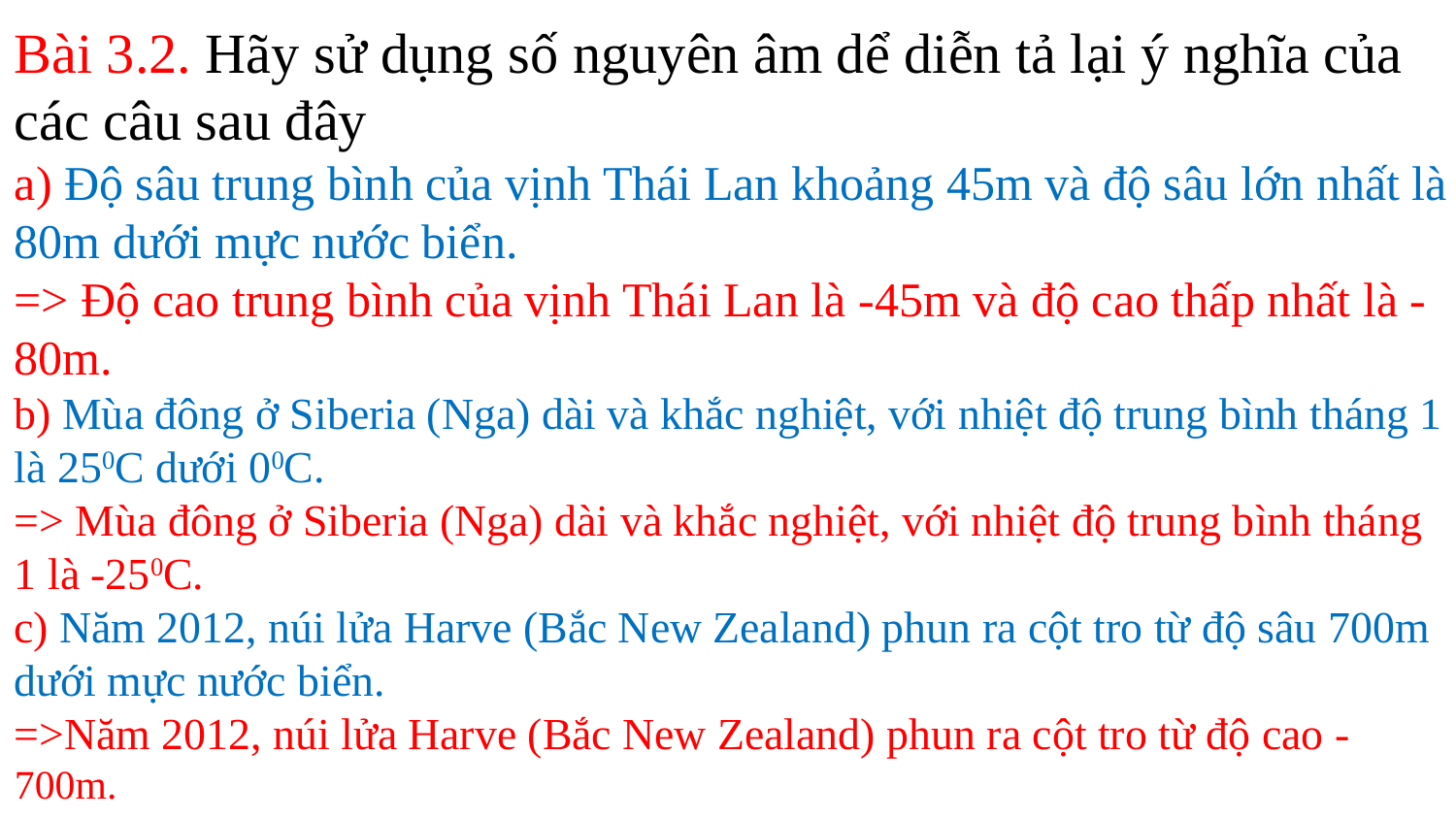

Bài 3.2. Hãy sử dụng số nguyên âm dể diễn tả lại ý nghĩa của các câu sau đây
a) Độ sâu trung bình của vịnh Thái Lan khoảng 45m và độ sâu lớn nhất là 80m dưới mực nước biển.
=> Độ cao trung bình của vịnh Thái Lan là -45m và độ cao thấp nhất là -80m.
b) Mùa đông ở Siberia (Nga) dài và khắc nghiệt, với nhiệt độ trung bình tháng 1 là 250C dưới 00C.
=> Mùa đông ở Siberia (Nga) dài và khắc nghiệt, với nhiệt độ trung bình tháng 1 là -250C.
c) Năm 2012, núi lửa Harve (Bắc New Zealand) phun ra cột tro từ độ sâu 700m dưới mực nước biển.
=>Năm 2012, núi lửa Harve (Bắc New Zealand) phun ra cột tro từ độ cao -700m.